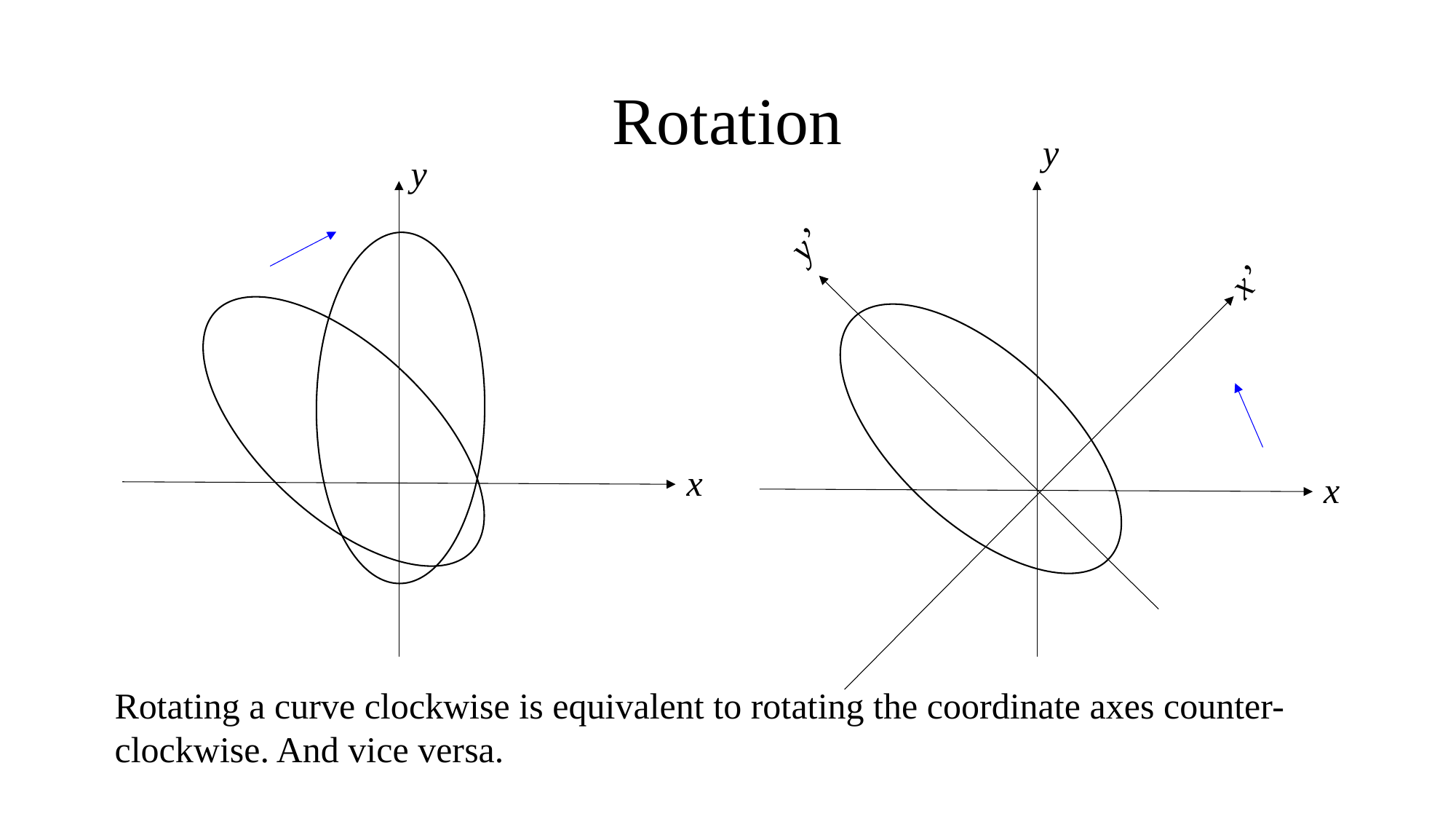

# Rotation
y
x
y’
x’
y

x
Rotating a curve clockwise is equivalent to rotating the coordinate axes counter-
clockwise. And vice versa.